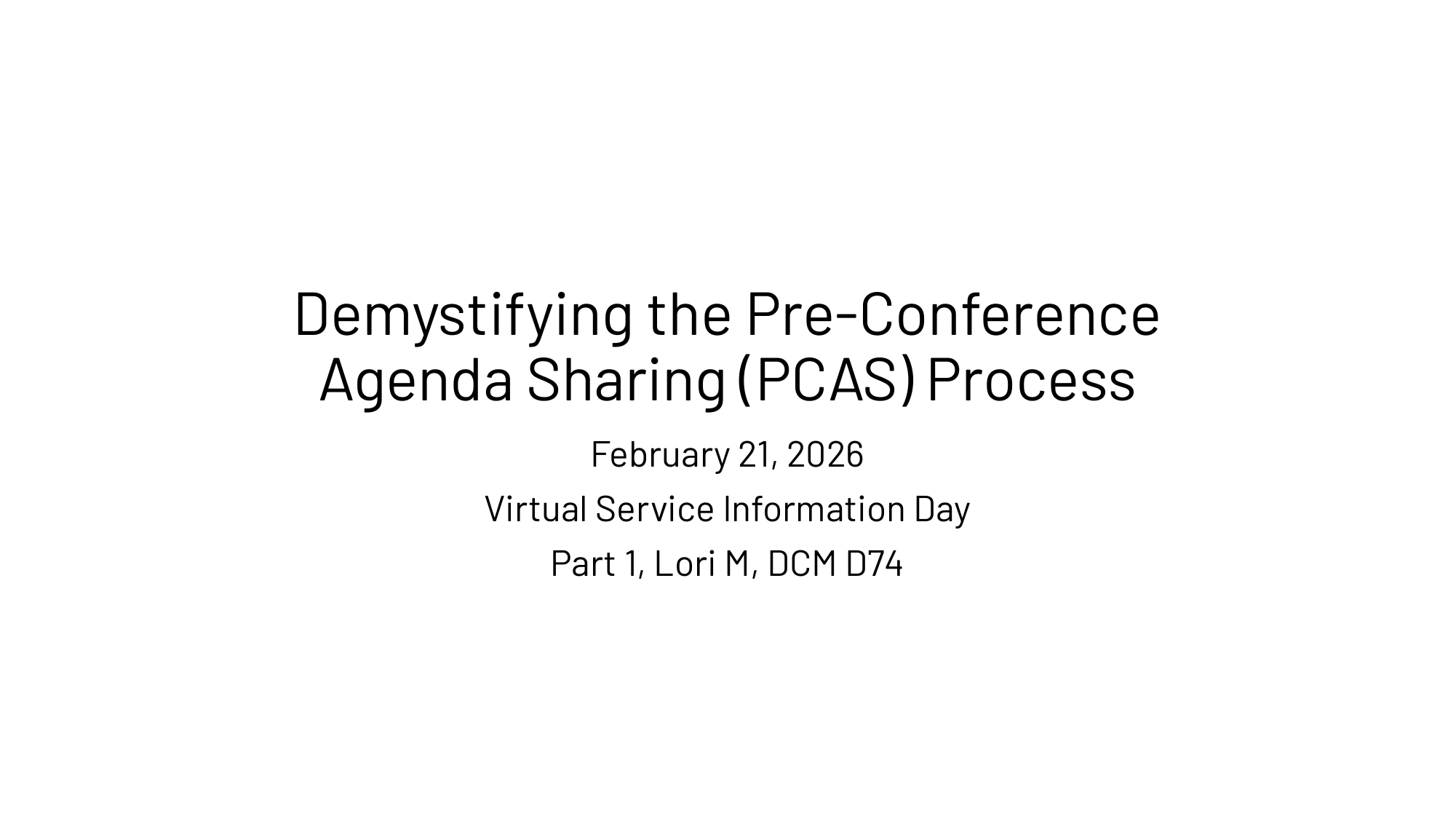

# Demystifying the Pre-Conference Agenda Sharing (PCAS) Process
February 21, 2026
Virtual Service Information Day
Part 1, Lori M, DCM D74